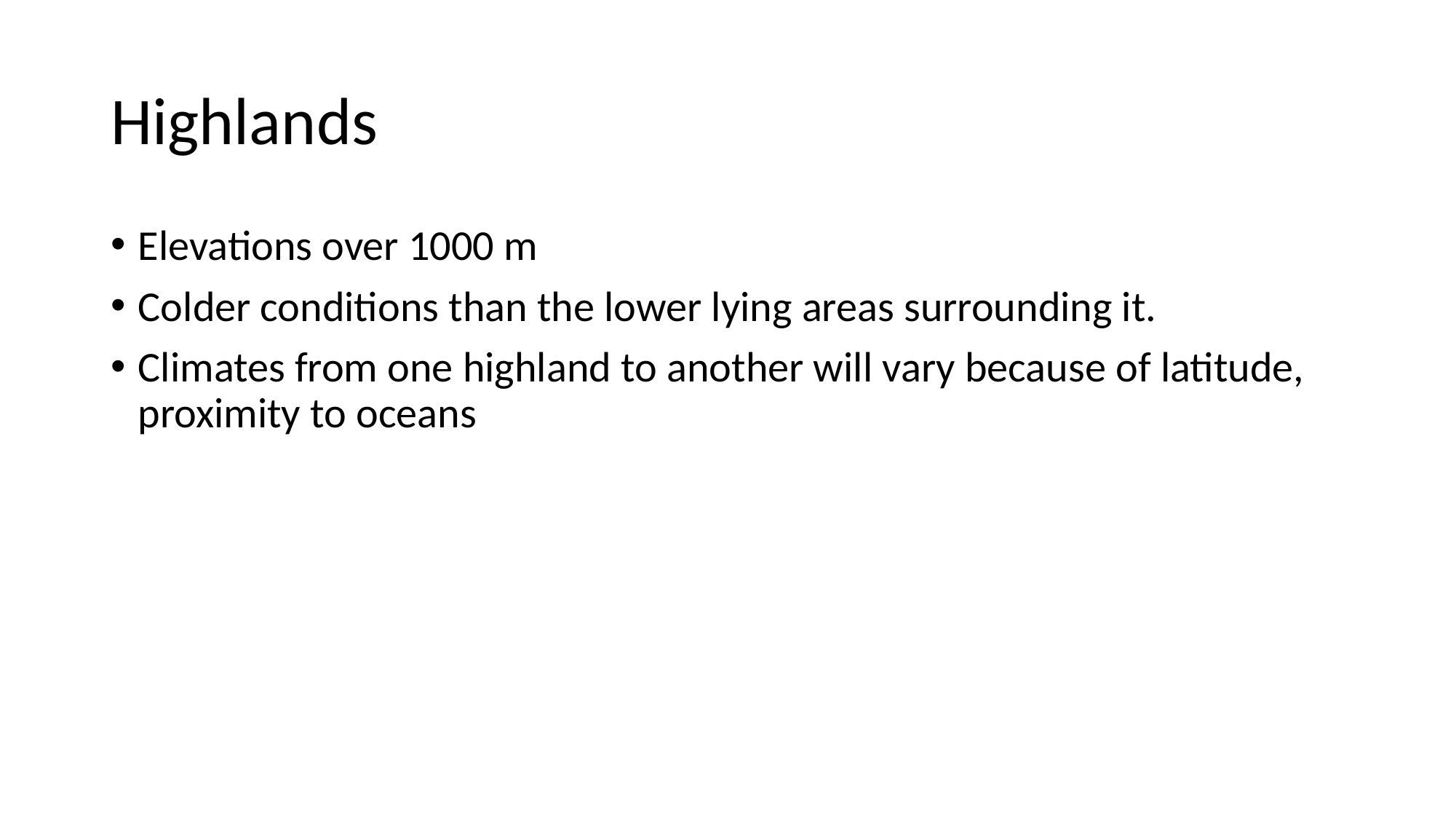

# Highlands
Elevations over 1000 m
Colder conditions than the lower lying areas surrounding it.
Climates from one highland to another will vary because of latitude, proximity to oceans